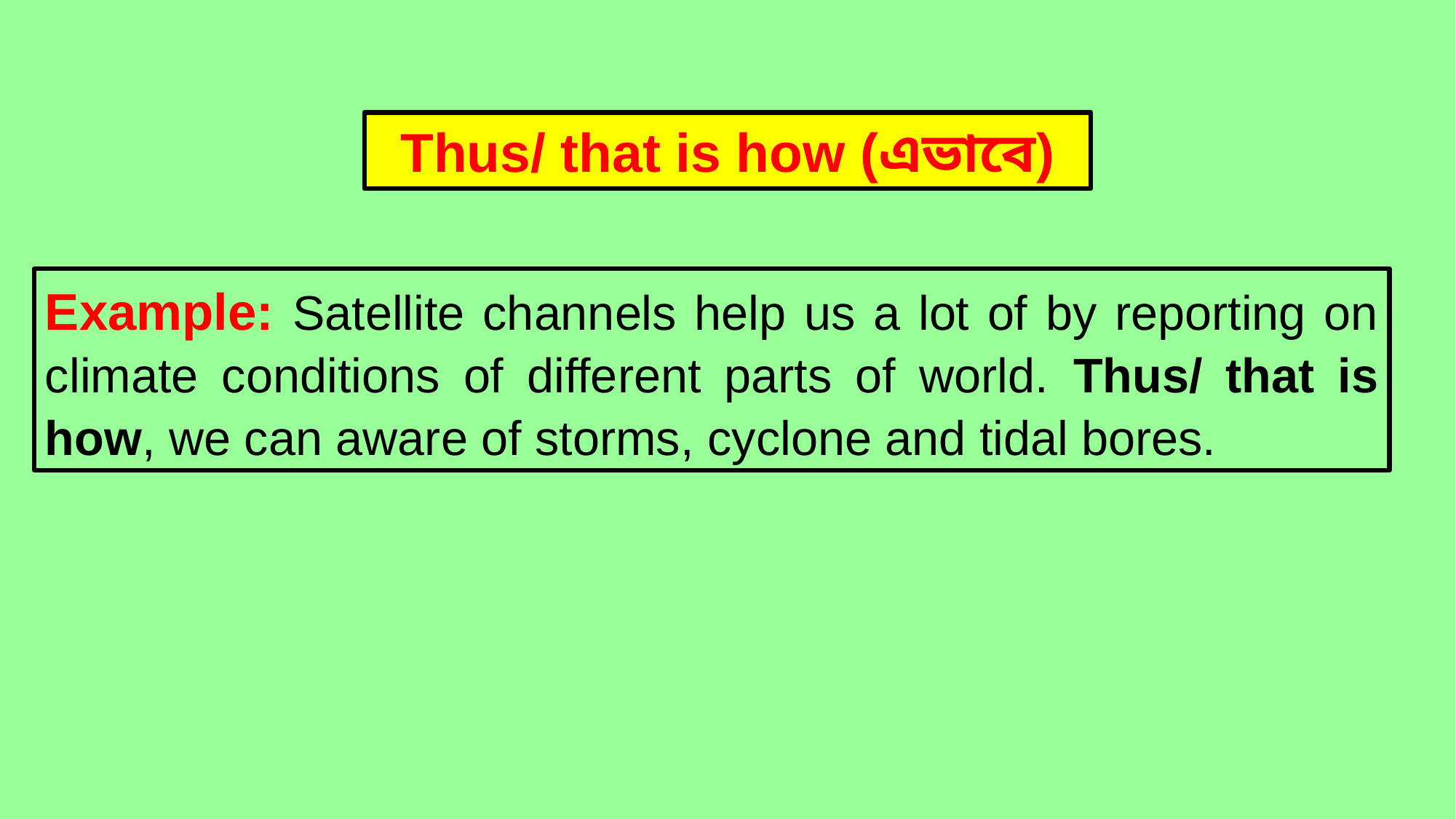

Thus/ that is how (এভাবে)
Example: Satellite channels help us a lot of by reporting on climate conditions of different parts of world. Thus/ that is how, we can aware of storms, cyclone and tidal bores.